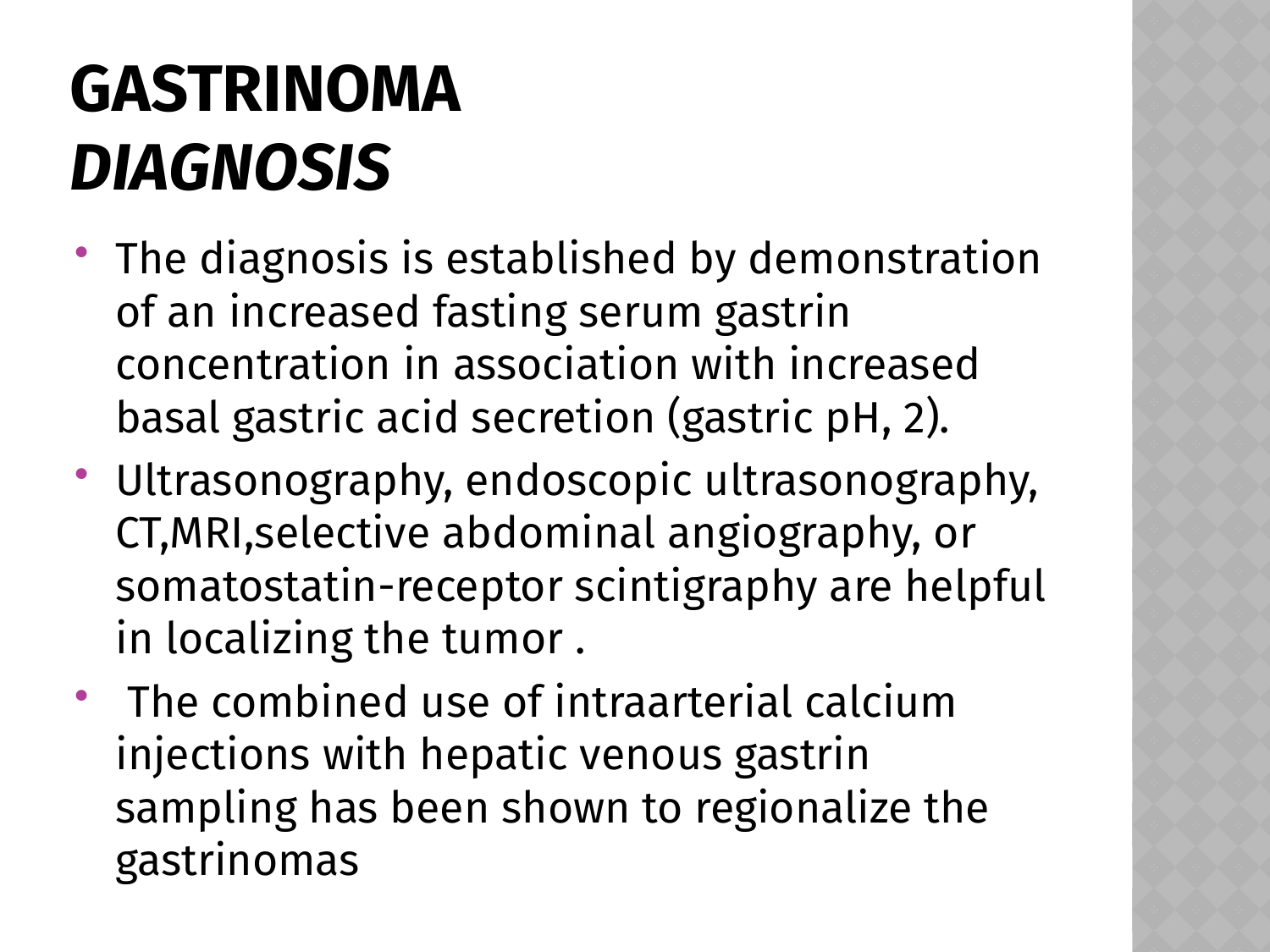

# Gastrinoma diagnosis
The diagnosis is established by demonstration of an increased fasting serum gastrin concentration in association with increased basal gastric acid secretion (gastric pH, 2).
Ultrasonography, endoscopic ultrasonography, CT,MRI,selective abdominal angiography, or somatostatin-receptor scintigraphy are helpful in localizing the tumor .
 The combined use of intraarterial calcium injections with hepatic venous gastrin sampling has been shown to regionalize the gastrinomas